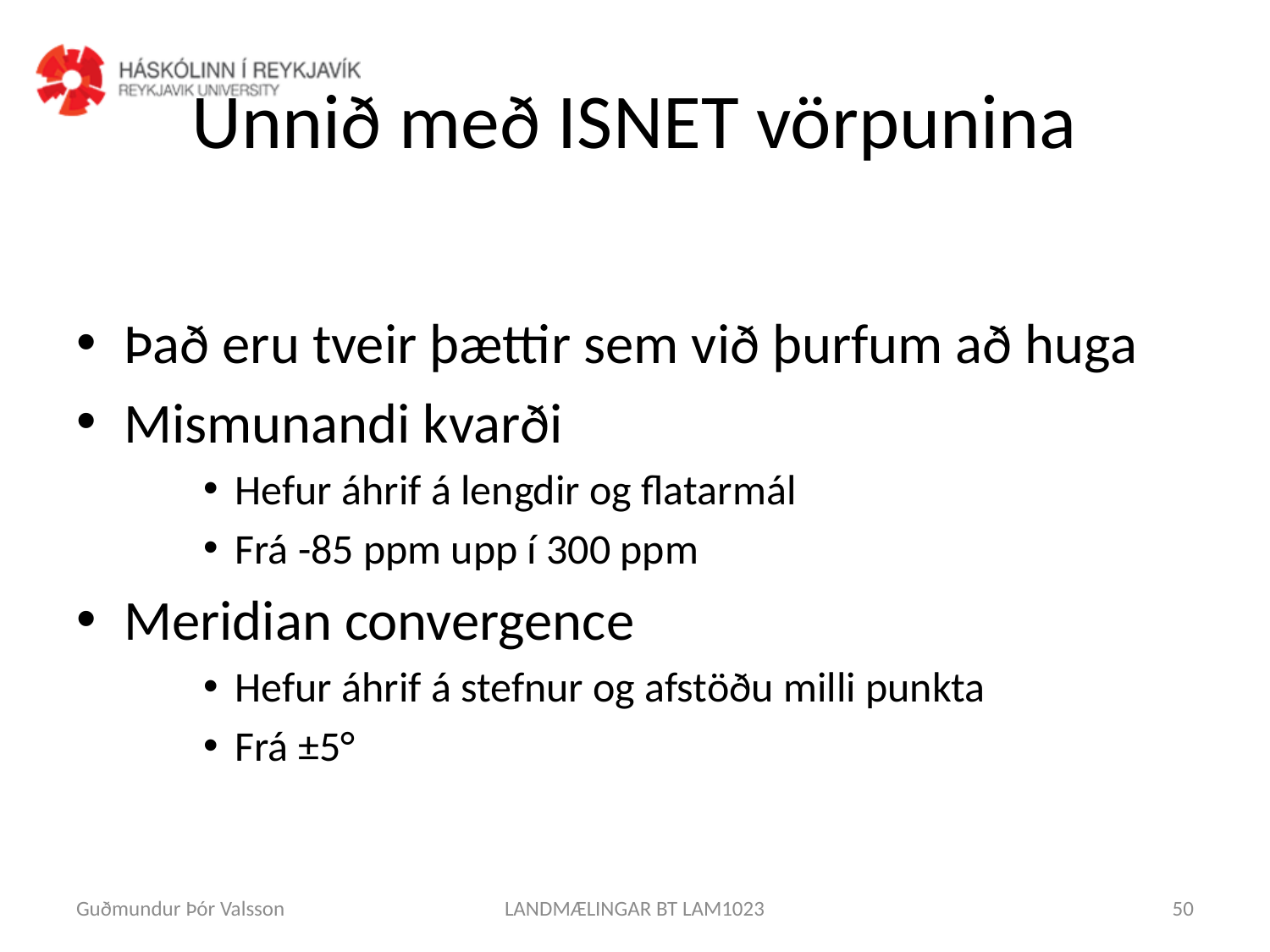

# Unnið með ISNET vörpunina

Það eru tveir þættir sem við þurfum að huga
Mismunandi kvarði
Hefur áhrif á lengdir og flatarmál
Frá -85 ppm upp í 300 ppm
Meridian convergence
Hefur áhrif á stefnur og afstöðu milli punkta
Frá ±5°
Guðmundur Þór Valsson
LANDMÆLINGAR BT LAM1023
50